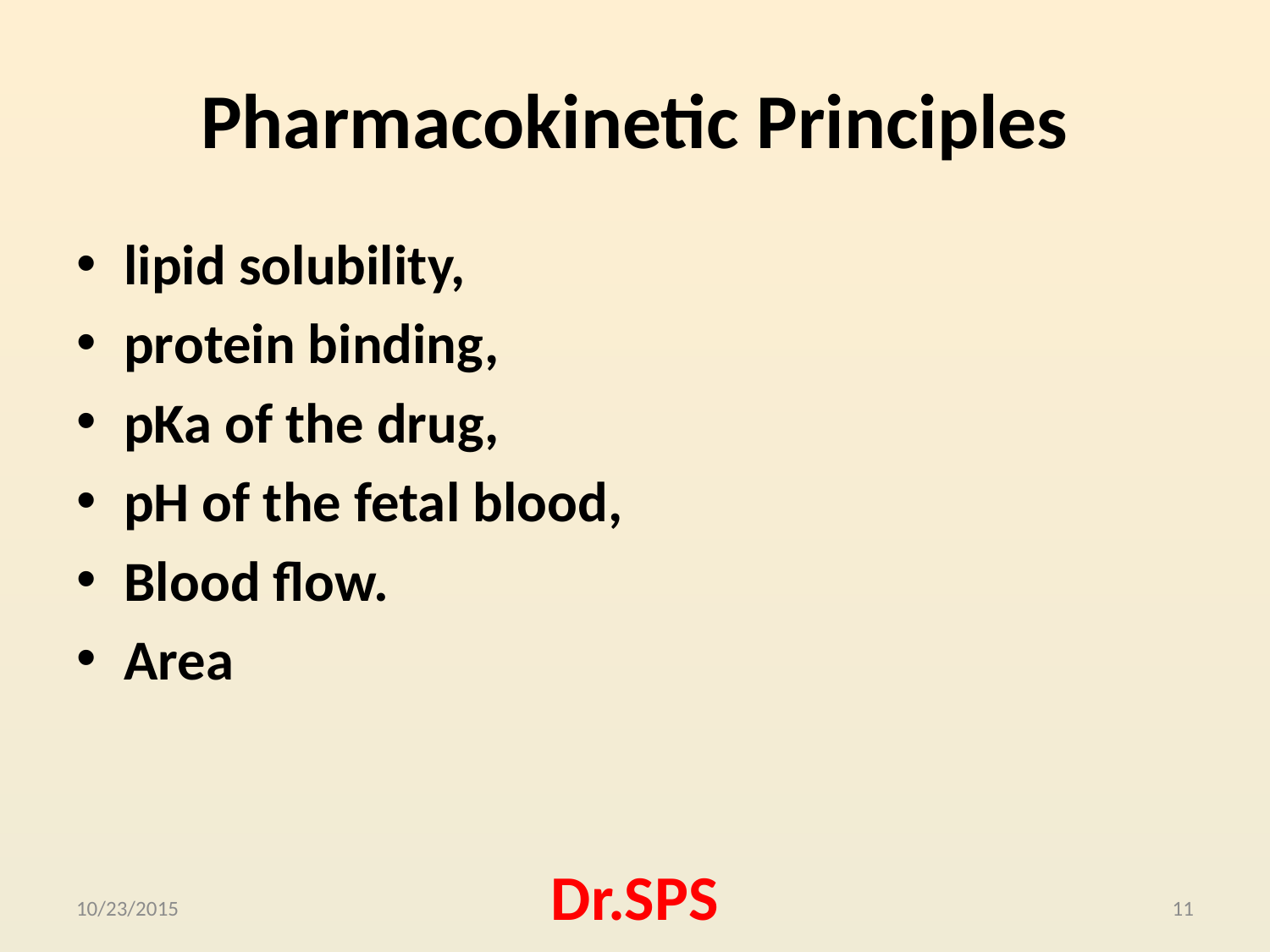

# Pharmacokinetic Principles
lipid solubility,
protein binding,
pKa of the drug,
pH of the fetal blood,
Blood flow.
Area
10/23/2015
Dr.SPS

11